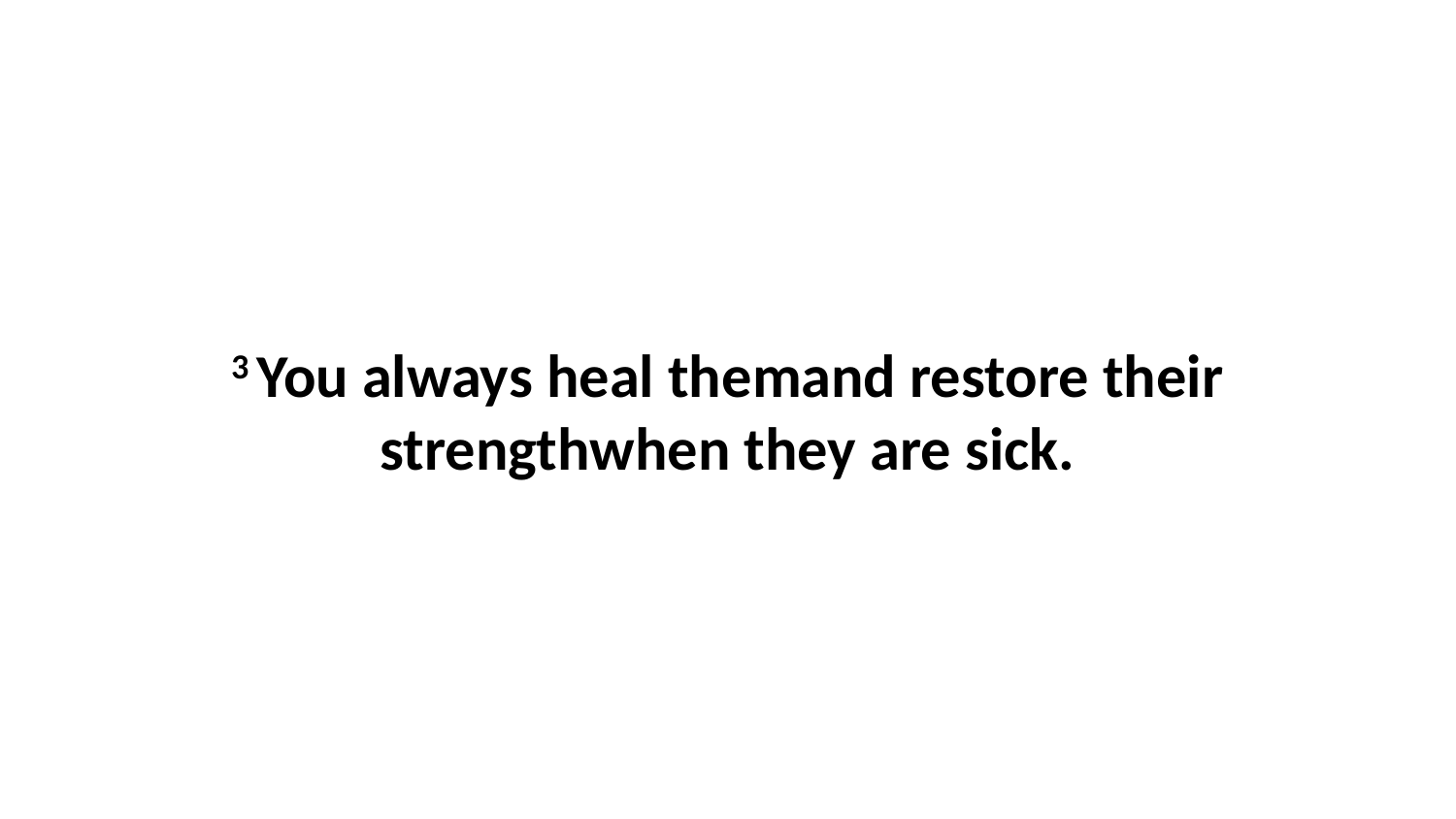

3 You always heal themand restore their strengthwhen they are sick.